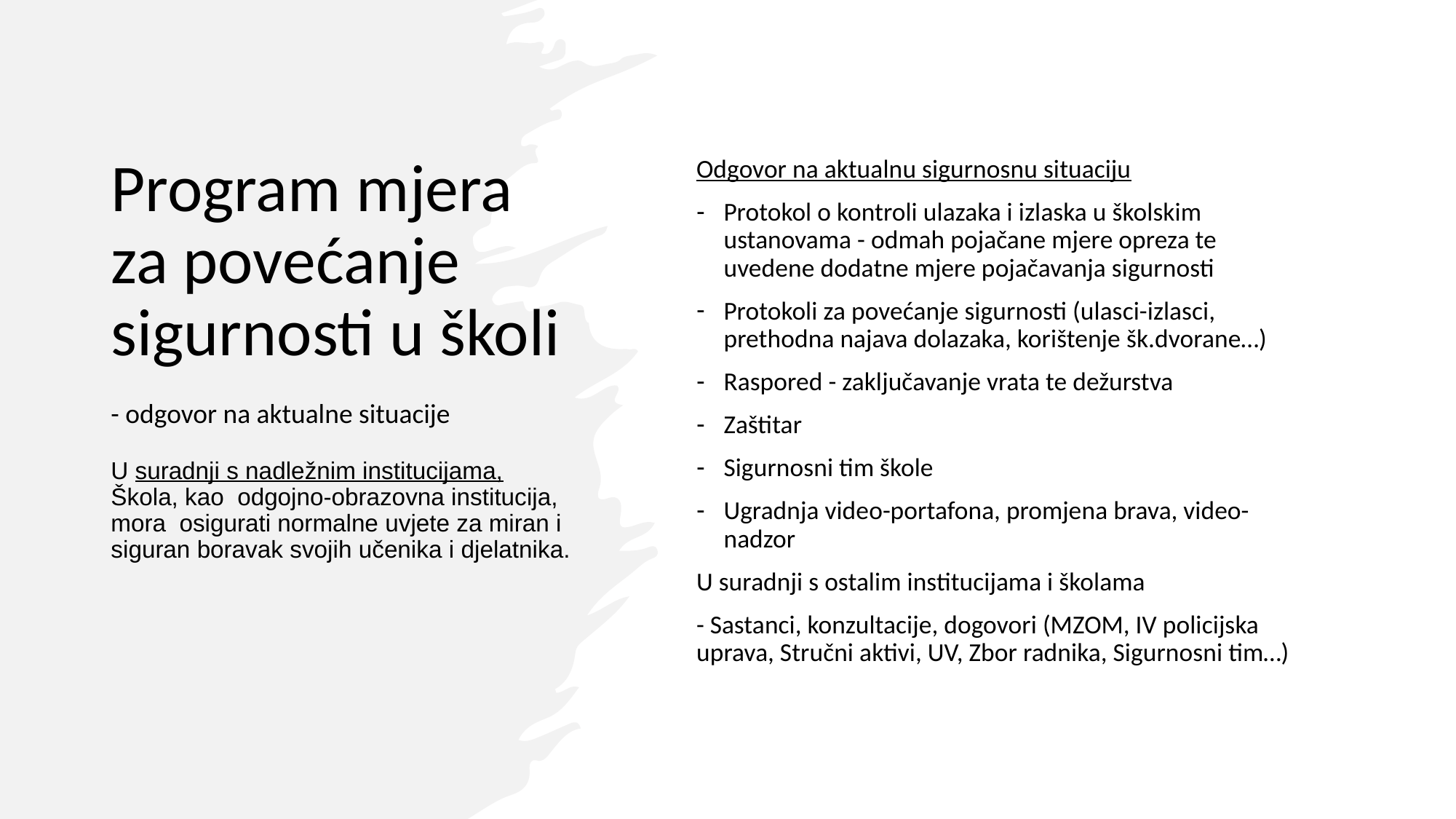

# Program mjera za povećanje sigurnosti u školi - odgovor na aktualne situacije U suradnji s nadležnim institucijama, Škola, kao  odgojno-obrazovna institucija, mora  osigurati normalne uvjete za miran i siguran boravak svojih učenika i djelatnika.

Odgovor na aktualnu sigurnosnu situaciju
Protokol o kontroli ulazaka i izlaska u školskim ustanovama - odmah pojačane mjere opreza te uvedene dodatne mjere pojačavanja sigurnosti
Protokoli za povećanje sigurnosti (ulasci-izlasci, prethodna najava dolazaka, korištenje šk.dvorane…)
Raspored - zaključavanje vrata te dežurstva
Zaštitar
Sigurnosni tim škole
Ugradnja video-portafona, promjena brava, video-nadzor
U suradnji s ostalim institucijama i školama
- Sastanci, konzultacije, dogovori (MZOM, IV policijska uprava, Stručni aktivi, UV, Zbor radnika, Sigurnosni tim…)